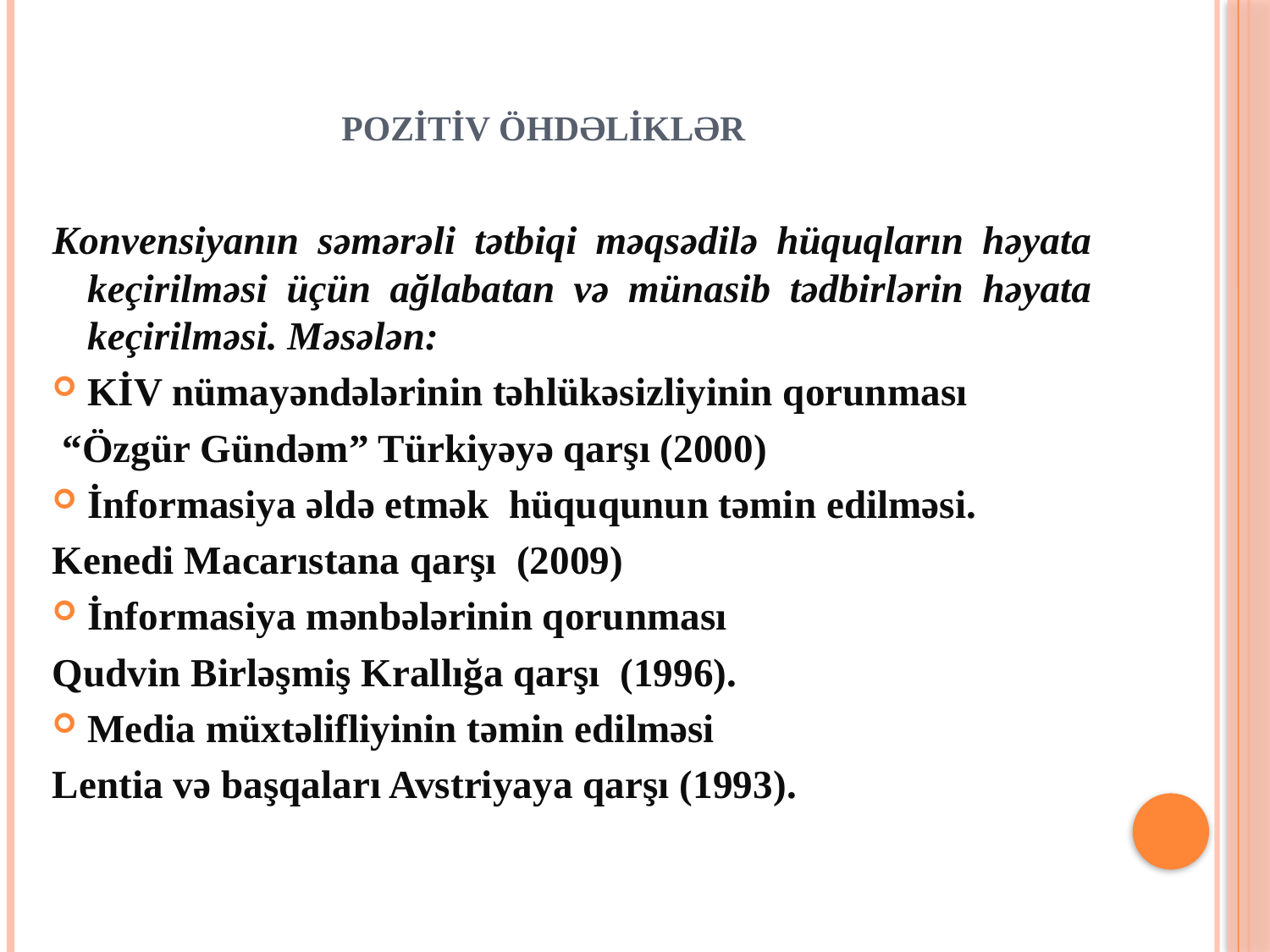

# POZİTİV ÖHDƏLİKLƏR
Konvensiyanın səmərəli tətbiqi məqsədilə hüquqların həyata keçirilməsi üçün ağlabatan və münasib tədbirlərin həyata keçirilməsi. Məsələn:
KİV nümayəndələrinin təhlükəsizliyinin qorunması
 “Özgür Gündəm” Türkiyəyə qarşı (2000)
İnformasiya əldə etmək  hüququnun təmin edilməsi.
Kenedi Macarıstana qarşı  (2009)
İnformasiya mənbələrinin qorunması
Qudvin Birləşmiş Krallığa qarşı  (1996).
Media müxtəlifliyinin təmin edilməsi
Lentia və başqaları Avstriyaya qarşı (1993).